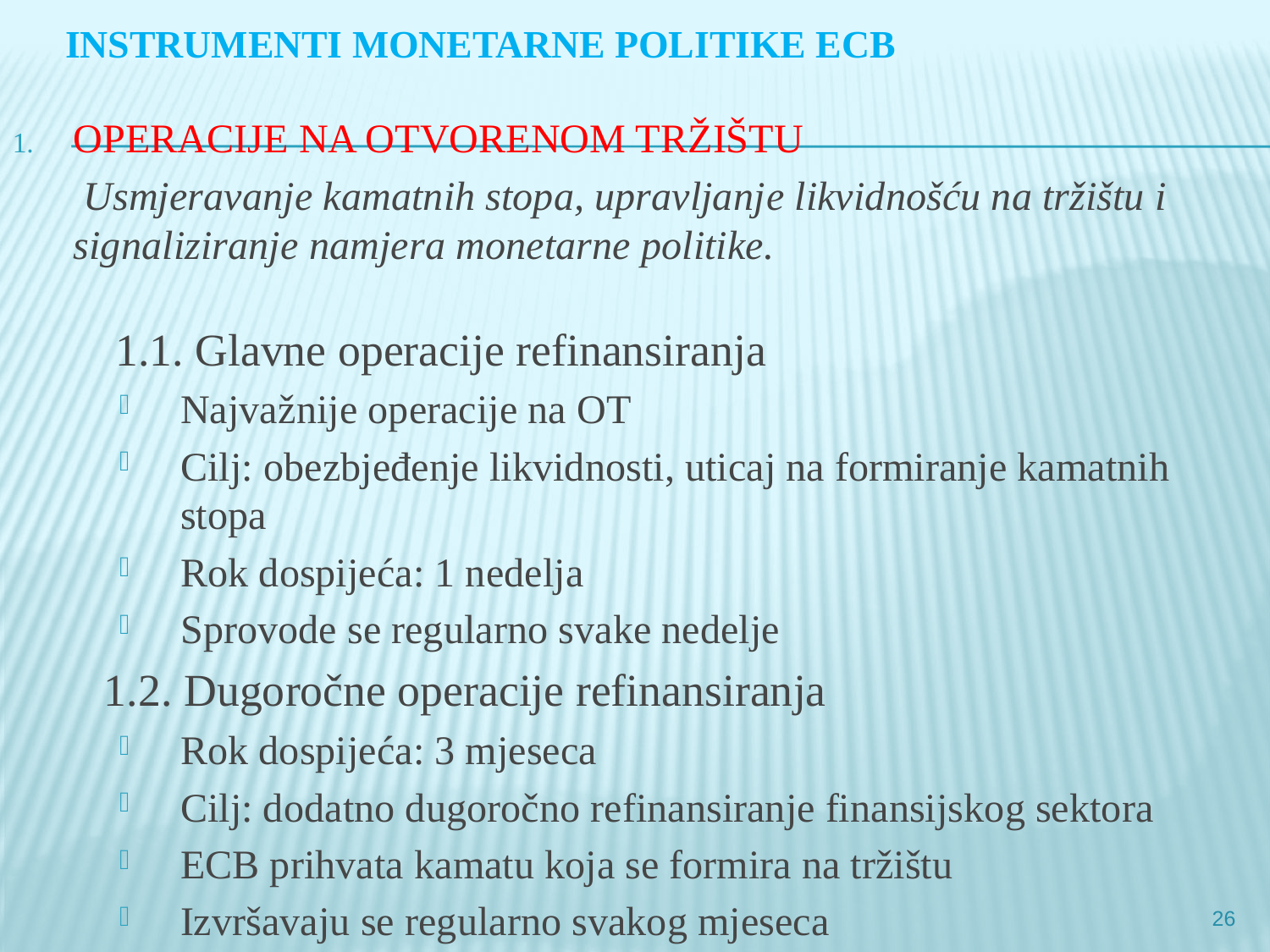

# INSTRUMENTI MONETARNE POLITIKE ECB
OPERACIJE NA OTVORENOM TRŽIŠTU
       Usmjeravanje kamatnih stopa, upravljanje likvidnošću na tržištu i signaliziranje namjera monetarne politike.

         1.1. Glavne operacije refinansiranja
Najvažnije operacije na OT
Cilj: obezbjeđenje likvidnosti, uticaj na formiranje kamatnih stopa
Rok dospijeća: 1 nedelja
Sprovode se regularno svake nedelje
        1.2. Dugoročne operacije refinansiranja
Rok dospijeća: 3 mjeseca
Cilj: dodatno dugoročno refinansiranje finansijskog sektora
ECB prihvata kamatu koja se formira na tržištu
Izvršavaju se regularno svakog mjeseca
26